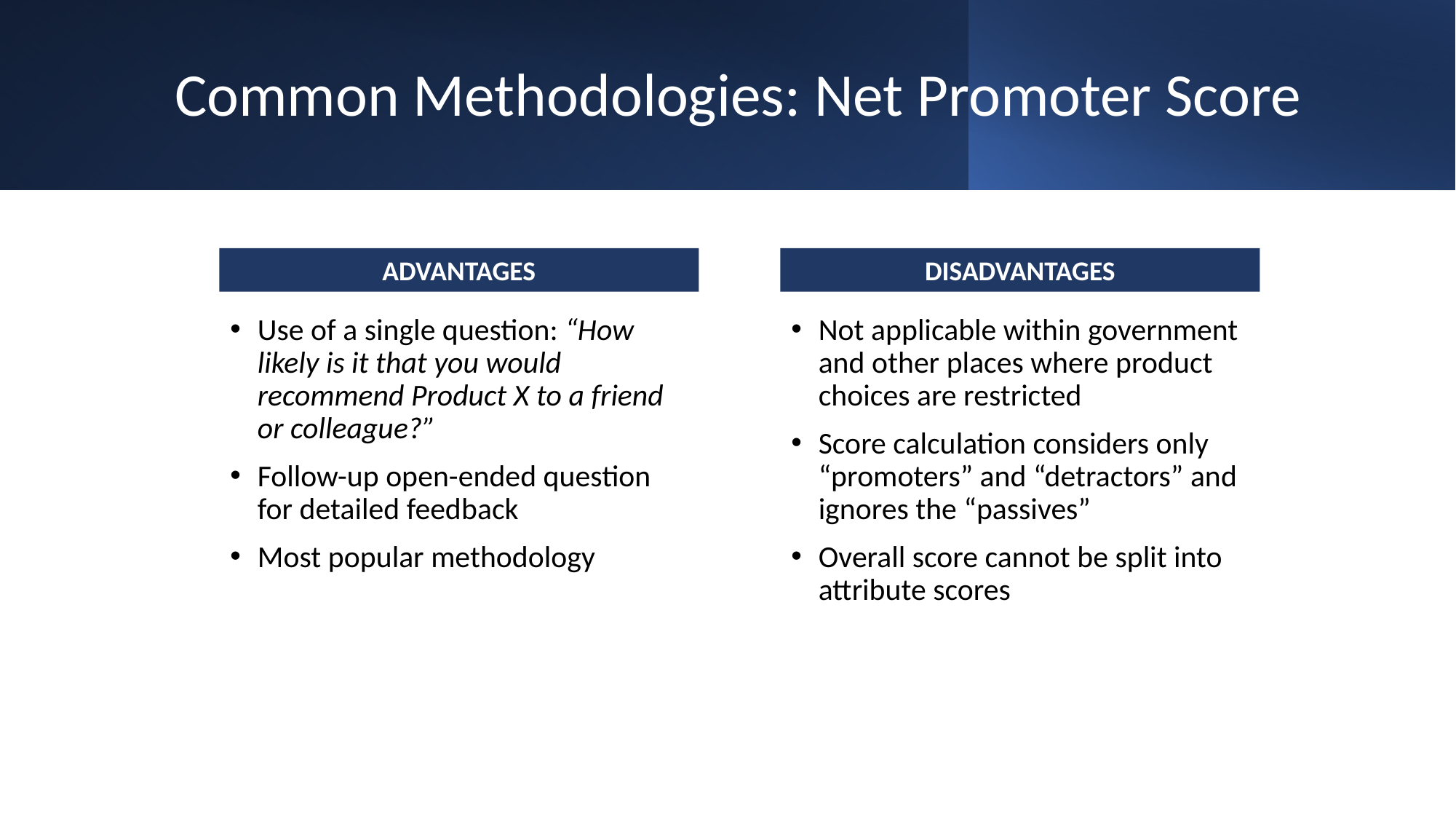

# Common Methodologies: Net Promoter Score
ADVANTAGES
DISADVANTAGES
Use of a single question: “How likely is it that you would recommend Product X to a friend or colleague?”
Follow-up open-ended question for detailed feedback
Most popular methodology

Not applicable within government and other places where product choices are restricted
Score calculation considers only “promoters” and “detractors” and ignores the “passives”
Overall score cannot be split into attribute scores
3